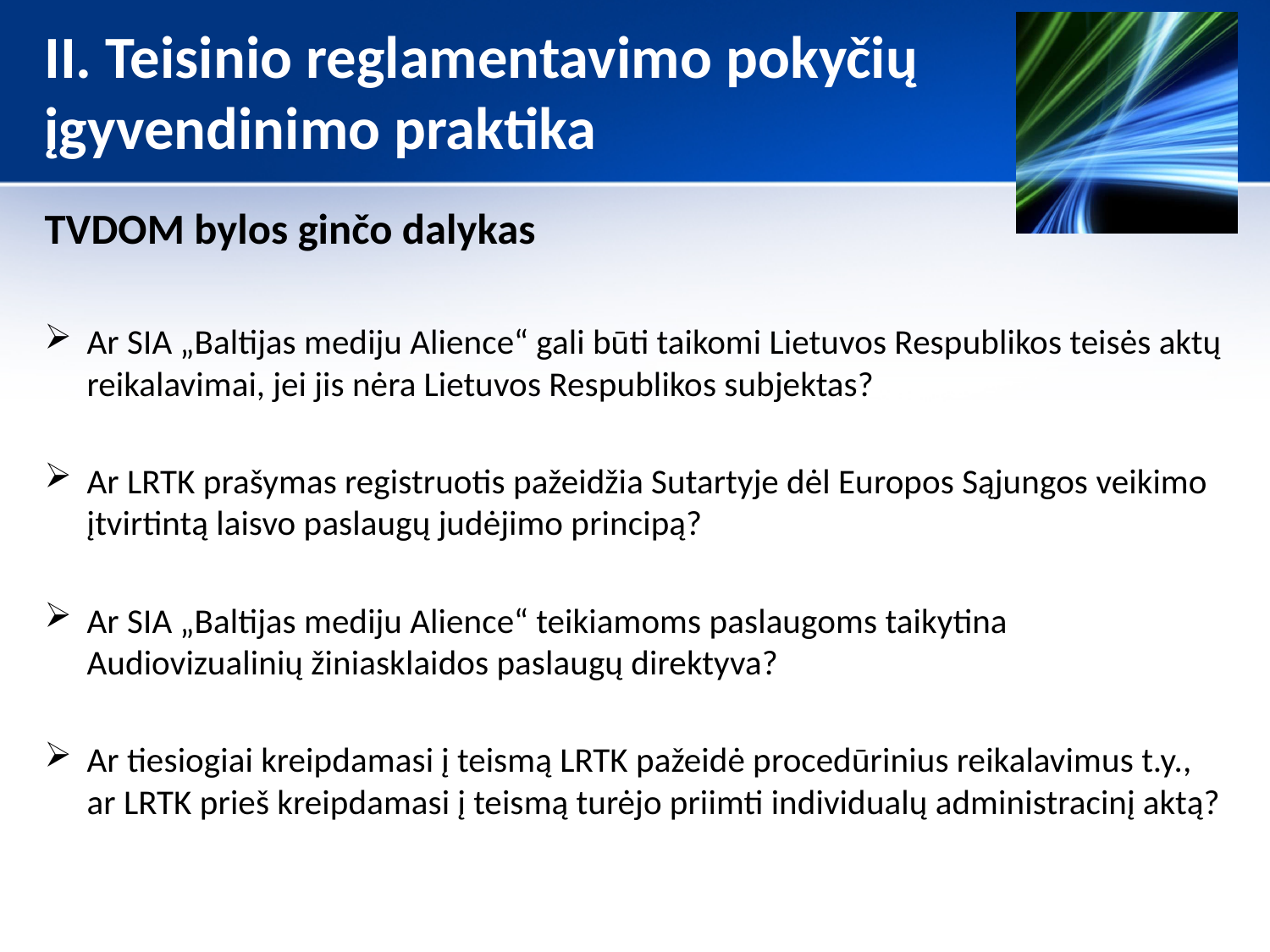

# II. Teisinio reglamentavimo pokyčių įgyvendinimo praktika
TVDOM bylos ginčo dalykas

Ar SIA „Baltijas mediju Alience“ gali būti taikomi Lietuvos Respublikos teisės aktų reikalavimai, jei jis nėra Lietuvos Respublikos subjektas?

Ar LRTK prašymas registruotis pažeidžia Sutartyje dėl Europos Sąjungos veikimo įtvirtintą laisvo paslaugų judėjimo principą?

Ar SIA „Baltijas mediju Alience“ teikiamoms paslaugoms taikytina Audiovizualinių žiniasklaidos paslaugų direktyva?

Ar tiesiogiai kreipdamasi į teismą LRTK pažeidė procedūrinius reikalavimus t.y., ar LRTK prieš kreipdamasi į teismą turėjo priimti individualų administracinį aktą?